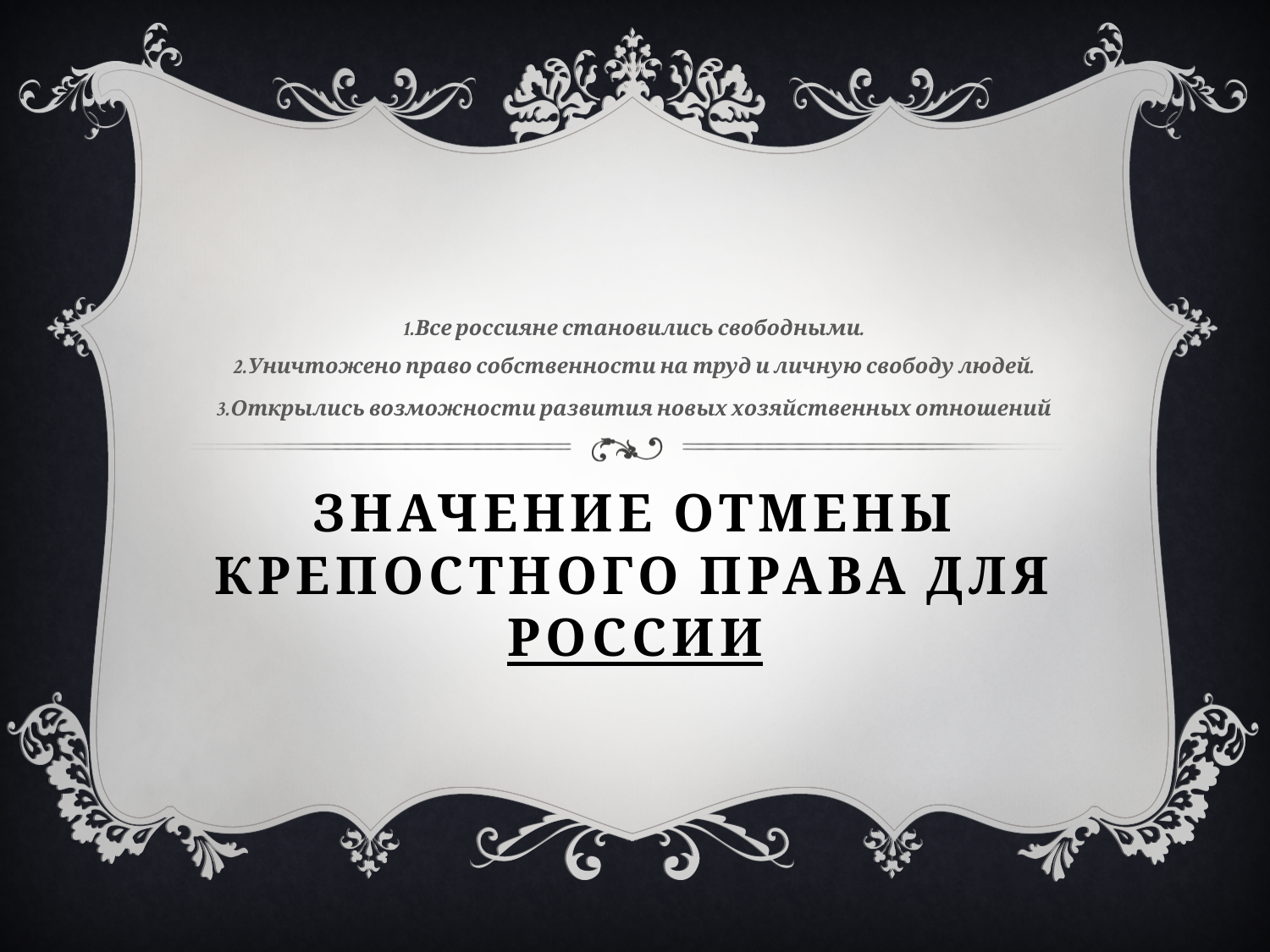

1.Все россияне становились свободными.
2.Уничтожено право собственности на труд и личную свободу людей.
3.Открылись возможности развития новых хозяйственных отношений
# Значение отмены крепостного права для россии